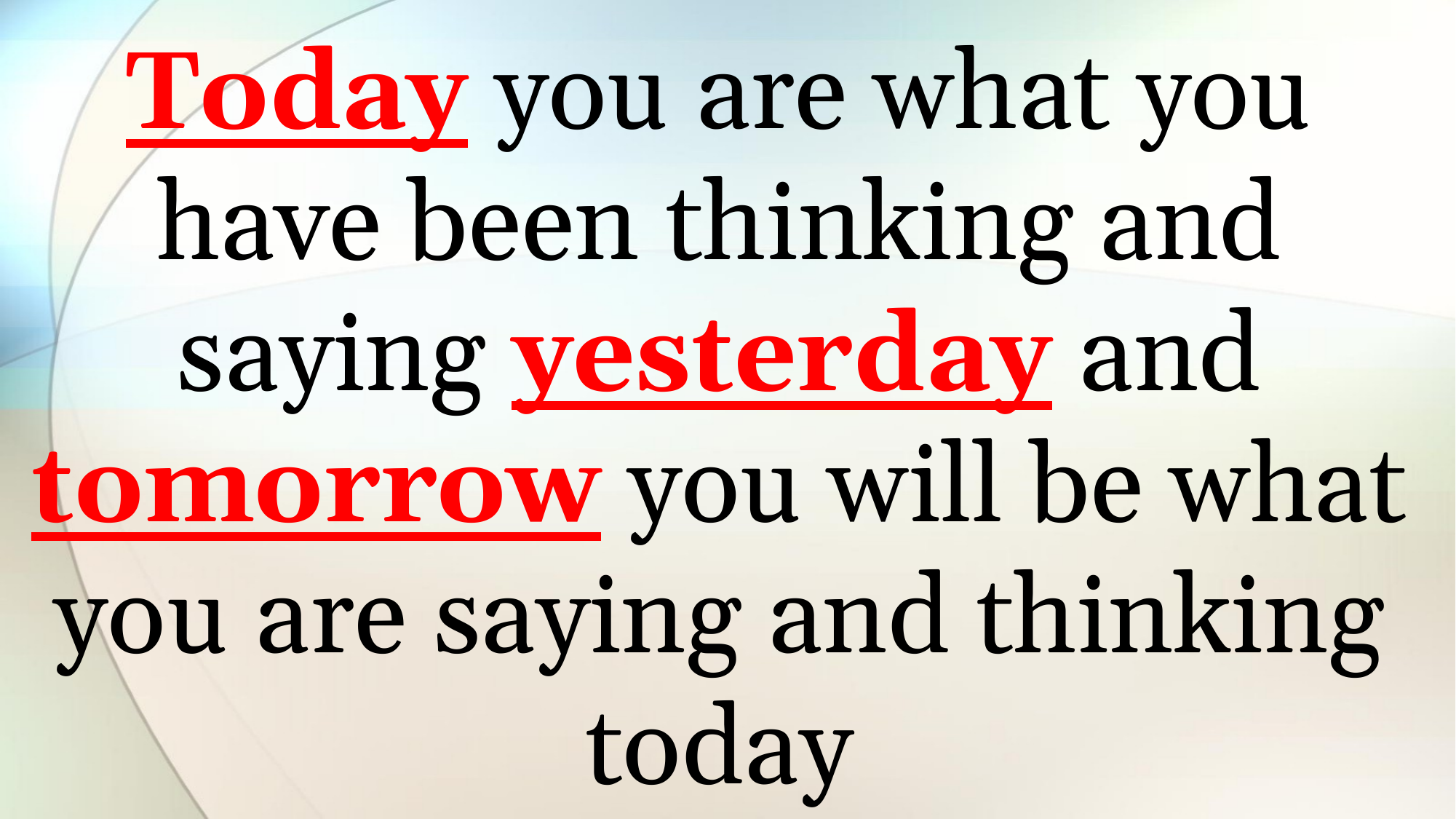

Today you are what you have been thinking and saying yesterday and tomorrow you will be what you are saying and thinking today